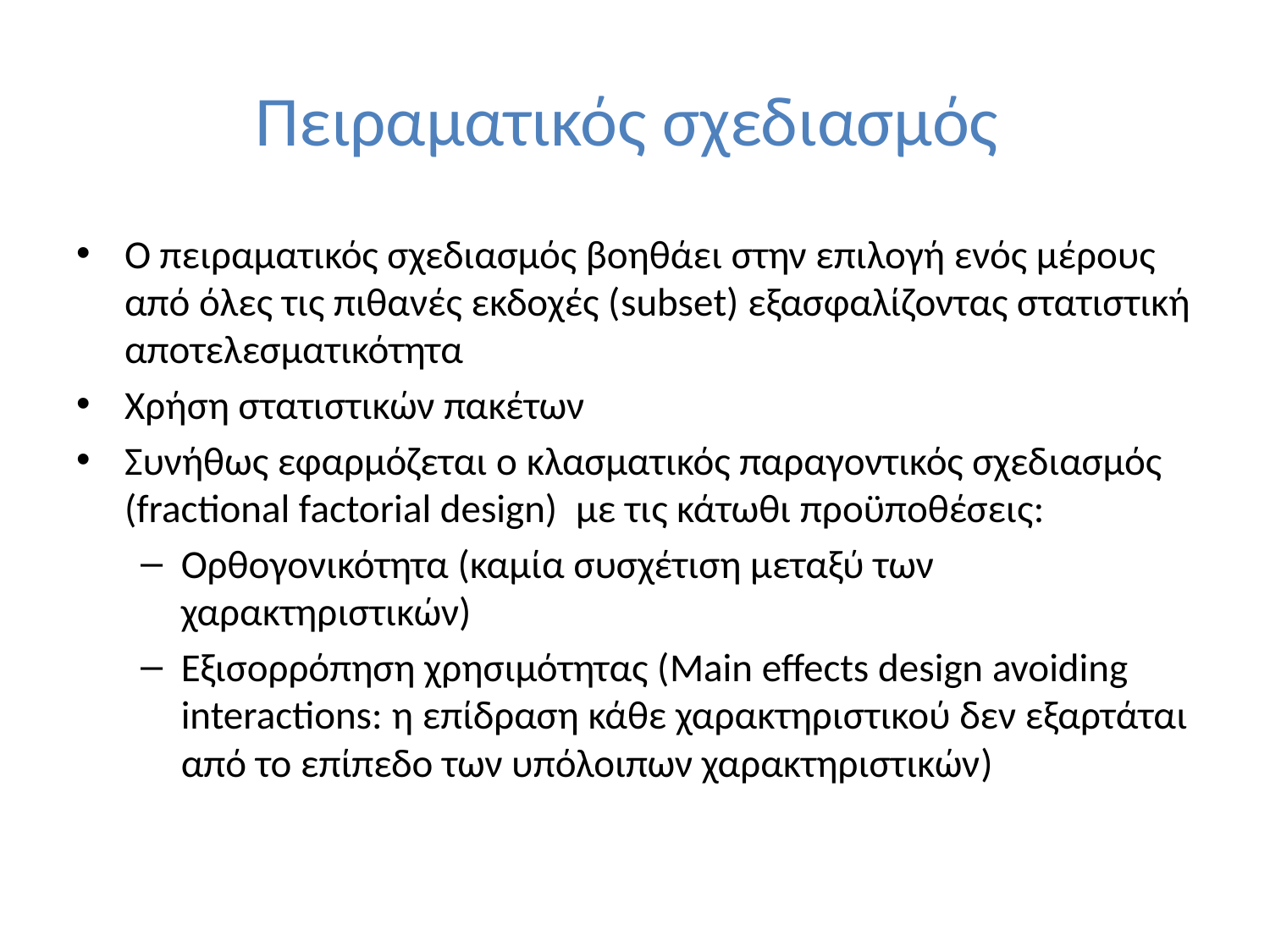

# Πειραματικός σχεδιασμός
Ο πειραματικός σχεδιασμός βοηθάει στην επιλογή ενός μέρους από όλες τις πιθανές εκδοχές (subset) εξασφαλίζοντας στατιστική αποτελεσματικότητα
Χρήση στατιστικών πακέτων
Συνήθως εφαρμόζεται ο κλασματικός παραγοντικός σχεδιασμός (fractional factorial design)  με τις κάτωθι προϋποθέσεις:
Ορθογονικότητα (καμία συσχέτιση μεταξύ των χαρακτηριστικών)
Εξισορρόπηση χρησιμότητας (Main effects design avoiding interactions: η επίδραση κάθε χαρακτηριστικού δεν εξαρτάται από το επίπεδο των υπόλοιπων χαρακτηριστικών)